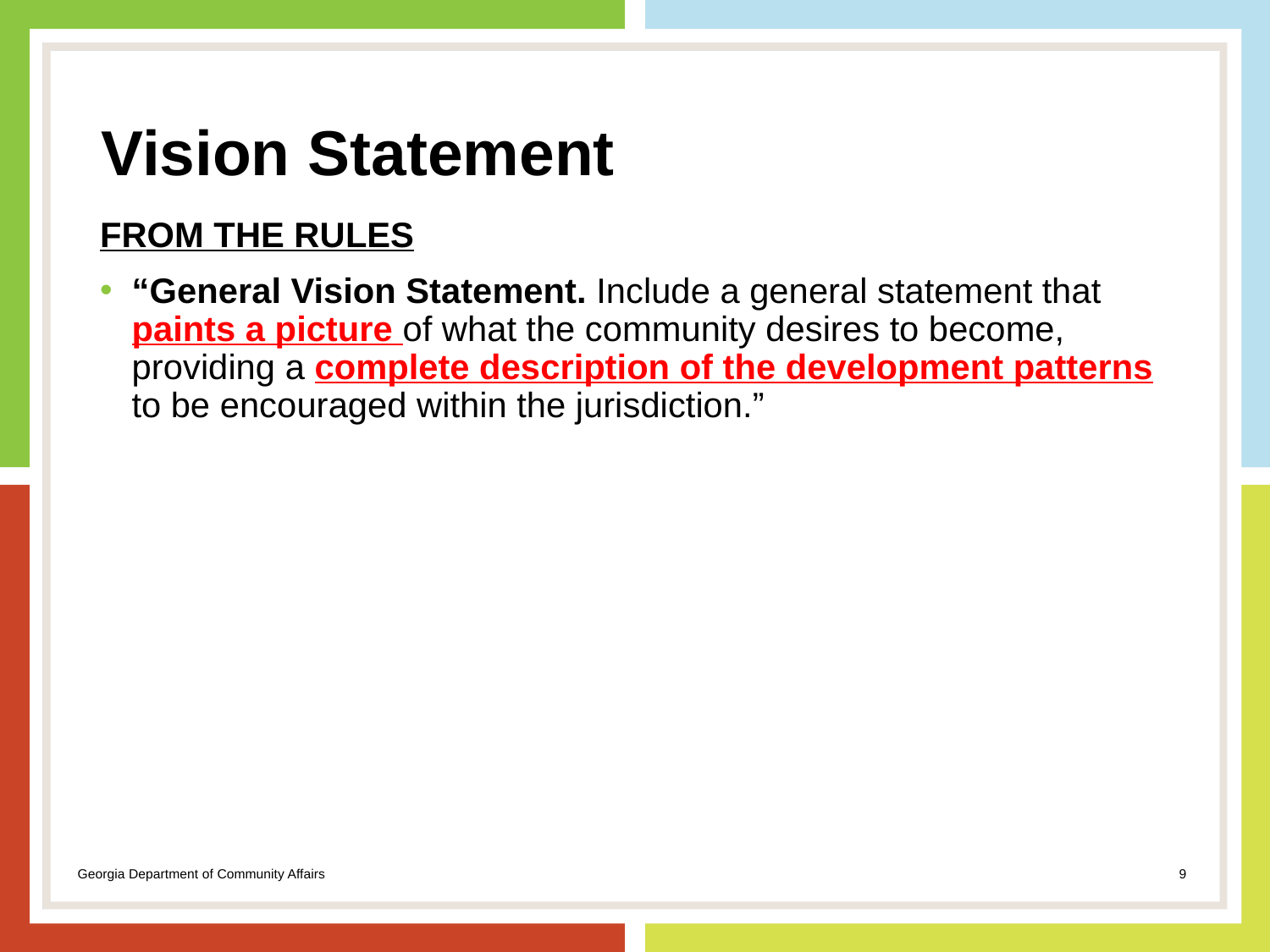

# Vision Statement
FROM THE RULES
“General Vision Statement. Include a general statement that paints a picture of what the community desires to become, providing a complete description of the development patterns to be encouraged within the jurisdiction.”